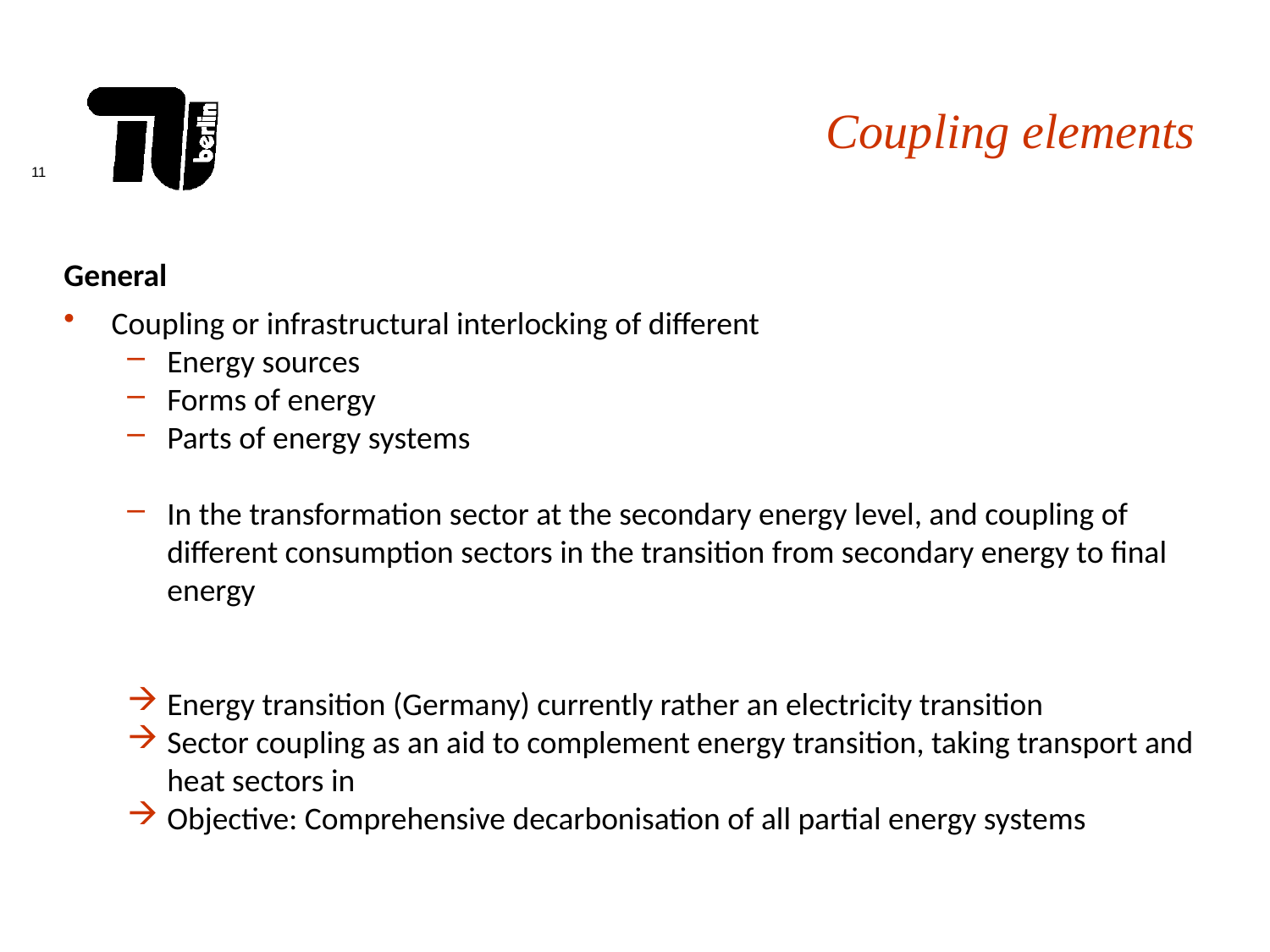

Coupling elements
General
Coupling or infrastructural interlocking of different
Energy sources
Forms of energy
Parts of energy systems

In the transformation sector at the secondary energy level, and coupling of different consumption sectors in the transition from secondary energy to final energy

Energy transition (Germany) currently rather an electricity transition
Sector coupling as an aid to complement energy transition, taking transport and heat sectors in
Objective: Comprehensive decarbonisation of all partial energy systems